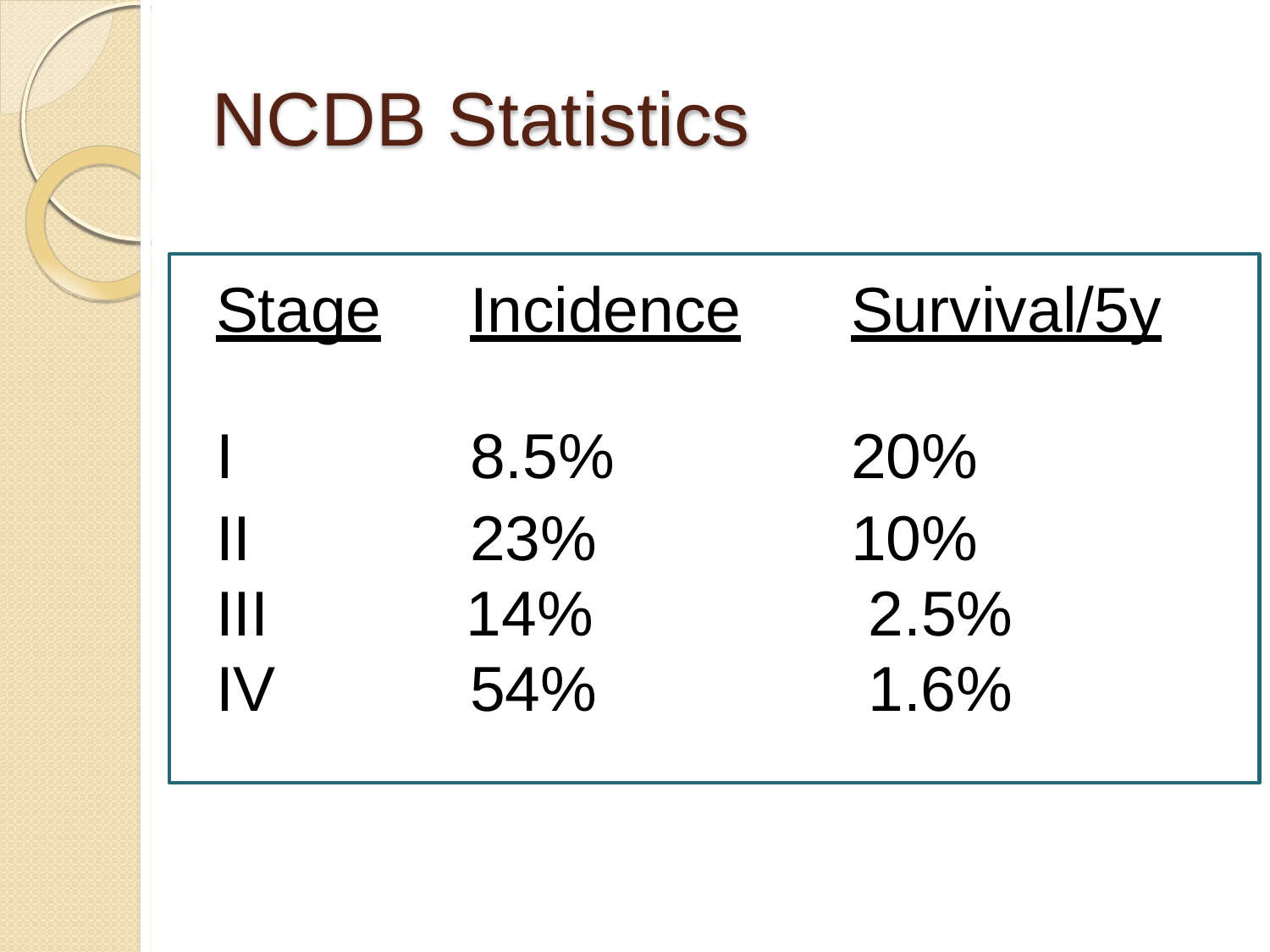

# NCDB Statistics

| Stage | Incidence | Survival/5y |
| --- | --- | --- |
| I | 8.5% | 20% |
| II | 23% | 10% |
| III | 14% | 2.5% |
| IV | 54% | 1.6% |